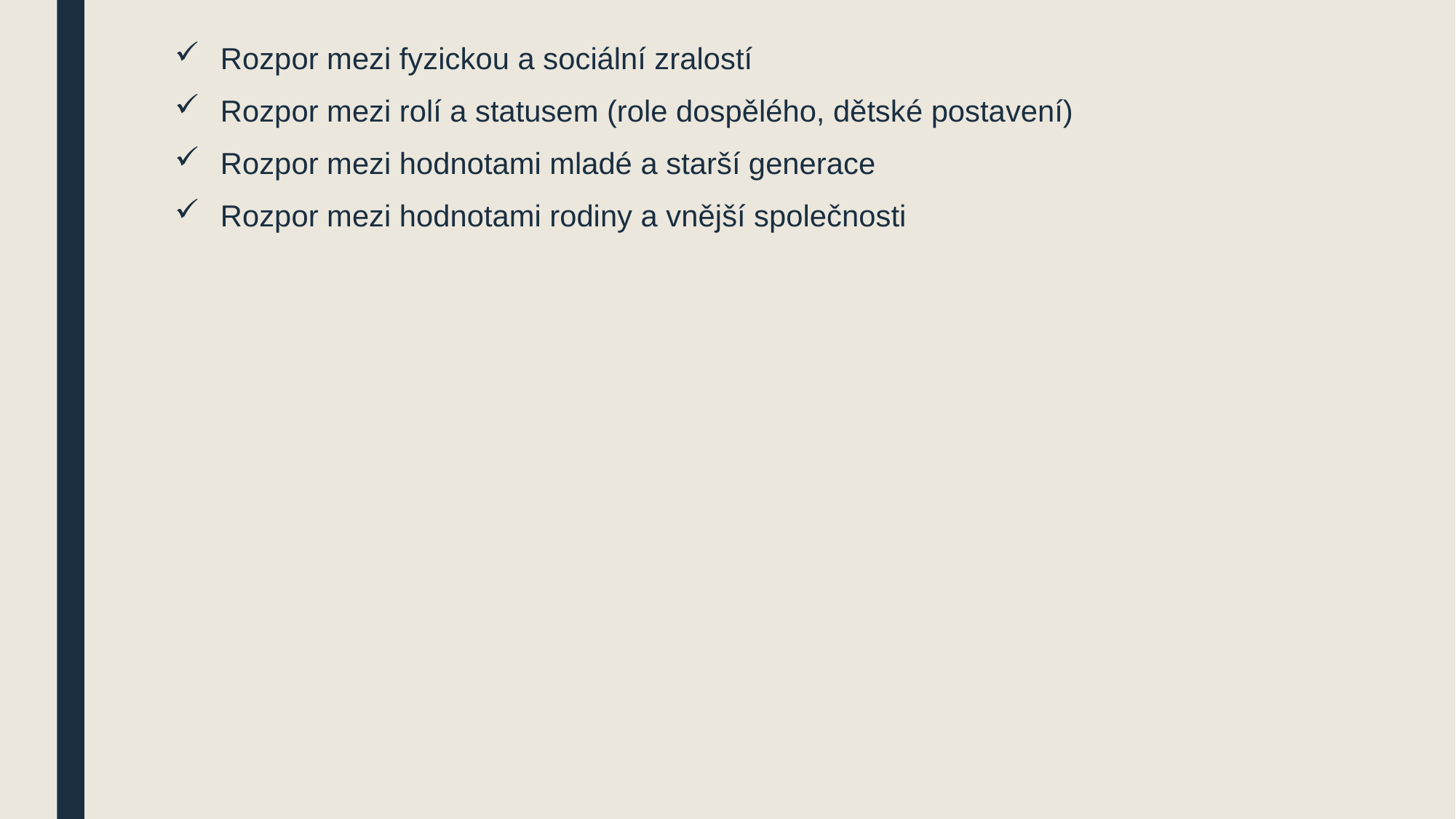

#
Rozpor mezi fyzickou a sociální zralostí
Rozpor mezi rolí a statusem (role dospělého, dětské postavení)
Rozpor mezi hodnotami mladé a starší generace
Rozpor mezi hodnotami rodiny a vnější společnosti